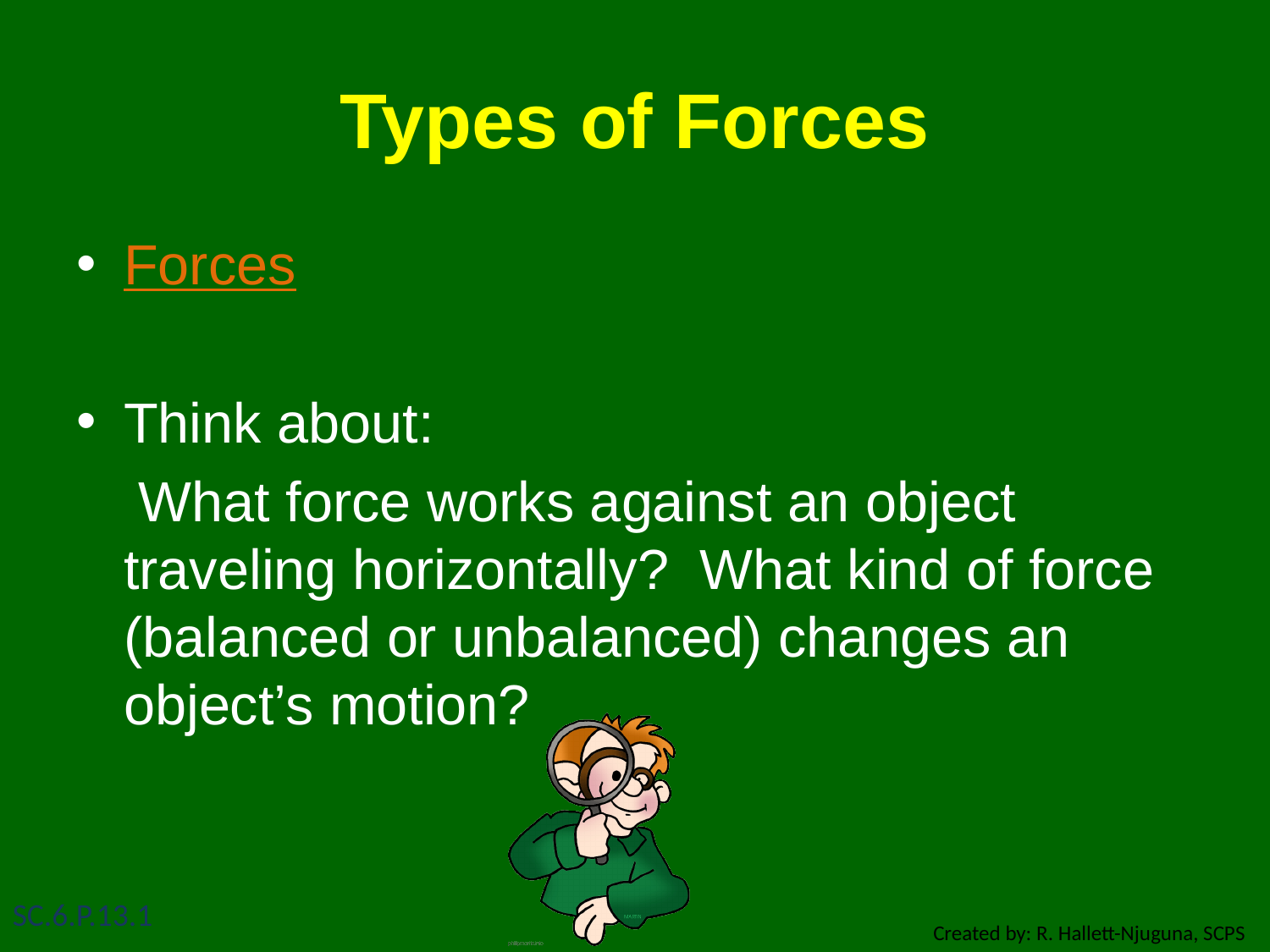

# Types of Forces
Forces

Think about:
    What force works against an object traveling horizontally?  What kind of force (balanced or unbalanced) changes an object’s motion?
SC.6.P.13.1